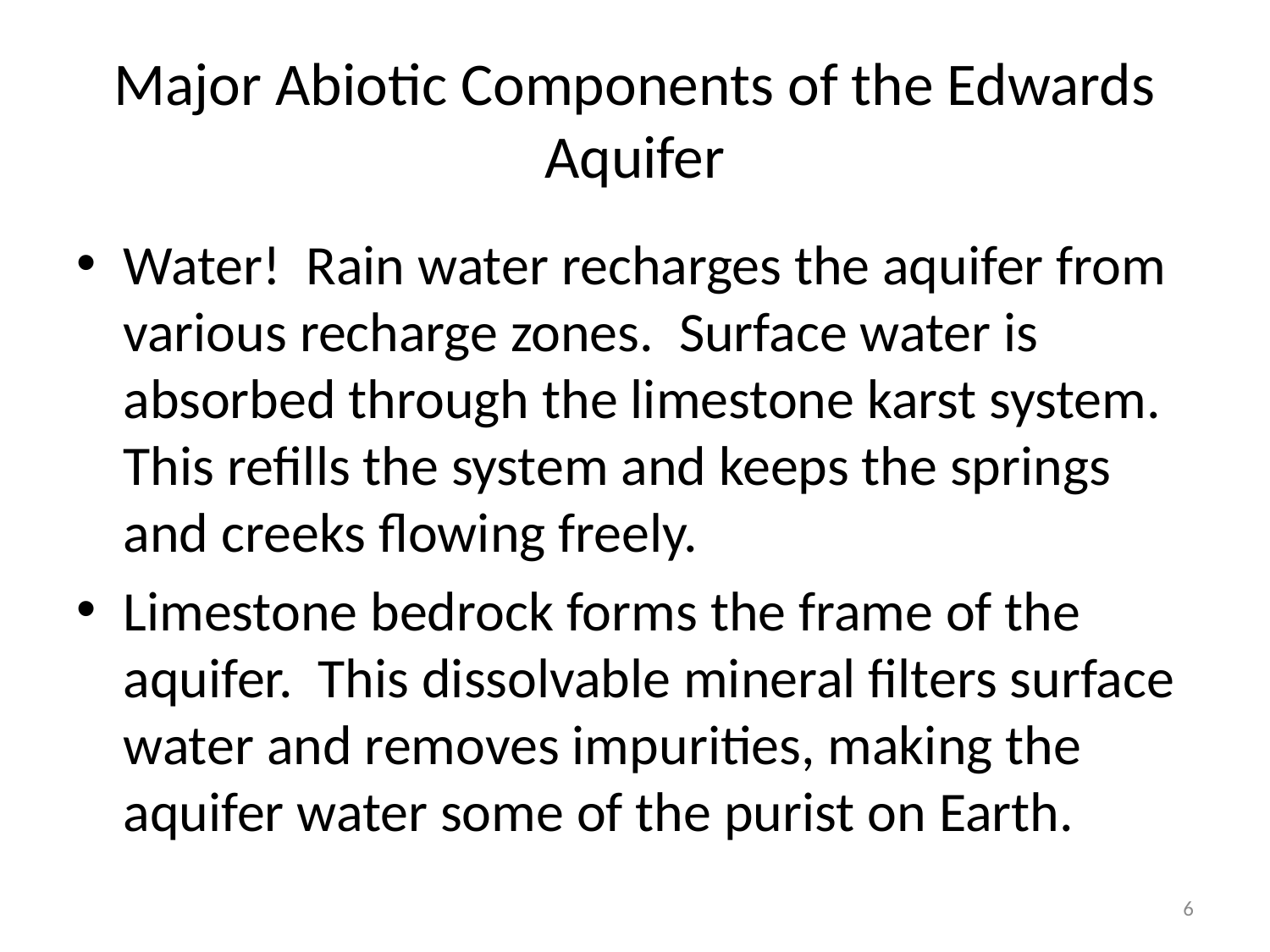

# Major Abiotic Components of the Edwards Aquifer
Water!  Rain water recharges the aquifer from various recharge zones.  Surface water is absorbed through the limestone karst system.  This refills the system and keeps the springs and creeks flowing freely.
Limestone bedrock forms the frame of the aquifer.  This dissolvable mineral filters surface water and removes impurities, making the aquifer water some of the purist on Earth.
6